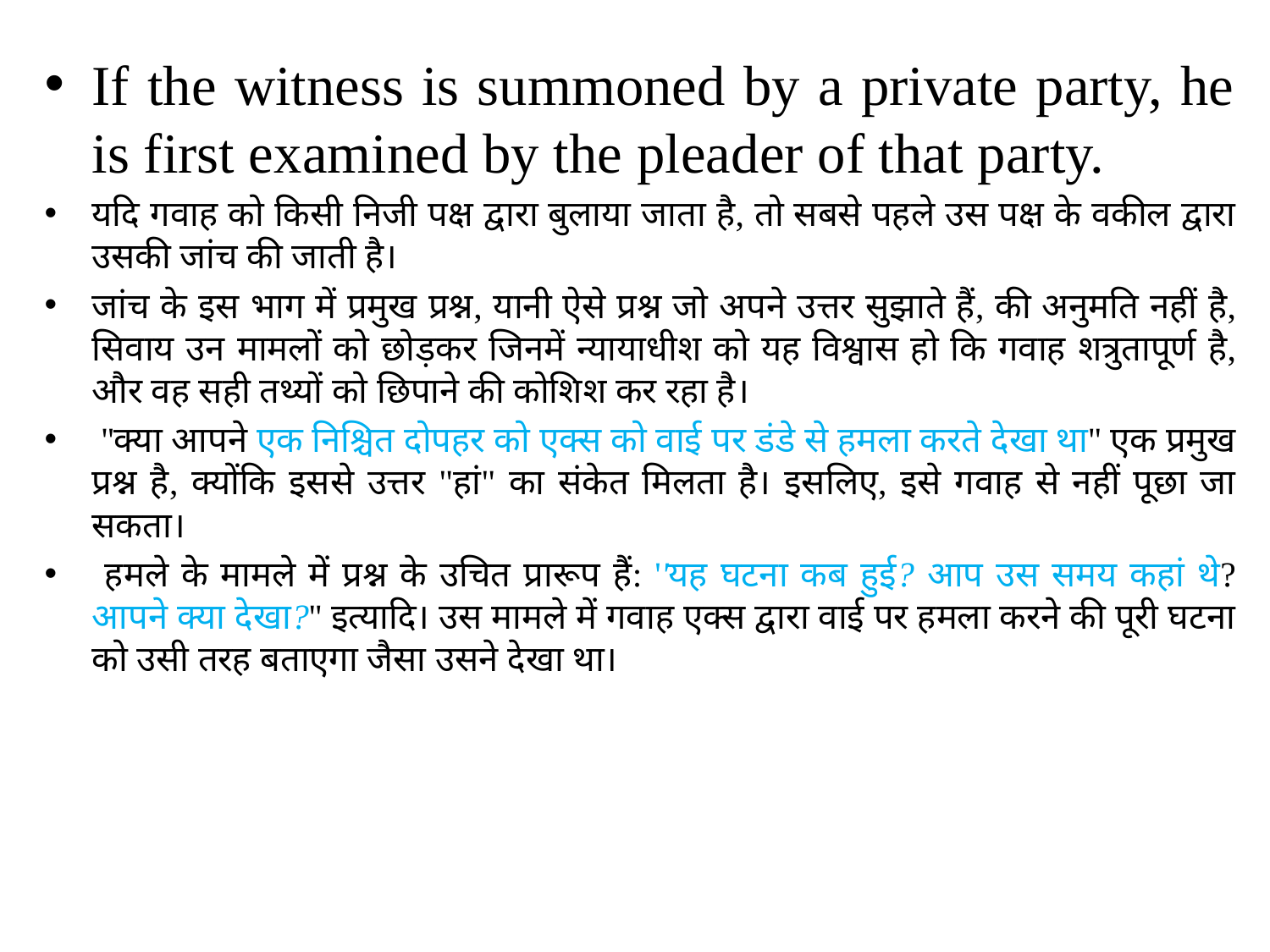

If the witness is summoned by a private party, he is first examined by the pleader of that party.
यदि गवाह को किसी निजी पक्ष द्वारा बुलाया जाता है, तो सबसे पहले उस पक्ष के वकील द्वारा उसकी जांच की जाती है।
जांच के इस भाग में प्रमुख प्रश्न, यानी ऐसे प्रश्न जो अपने उत्तर सुझाते हैं, की अनुमति नहीं है, सिवाय उन मामलों को छोड़कर जिनमें न्यायाधीश को यह विश्वास हो कि गवाह शत्रुतापूर्ण है, और वह सही तथ्यों को छिपाने की कोशिश कर रहा है।
 ''क्या आपने एक निश्चित दोपहर को एक्स को वाई पर डंडे से हमला करते देखा था'' एक प्रमुख प्रश्न है, क्योंकि इससे उत्तर "हां" का संकेत मिलता है। इसलिए, इसे गवाह से नहीं पूछा जा सकता।
 हमले के मामले में प्रश्न के उचित प्रारूप हैं: ''यह घटना कब हुई? आप उस समय कहां थे? आपने क्या देखा?'' इत्यादि। उस मामले में गवाह एक्स द्वारा वाई पर हमला करने की पूरी घटना को उसी तरह बताएगा जैसा उसने देखा था।